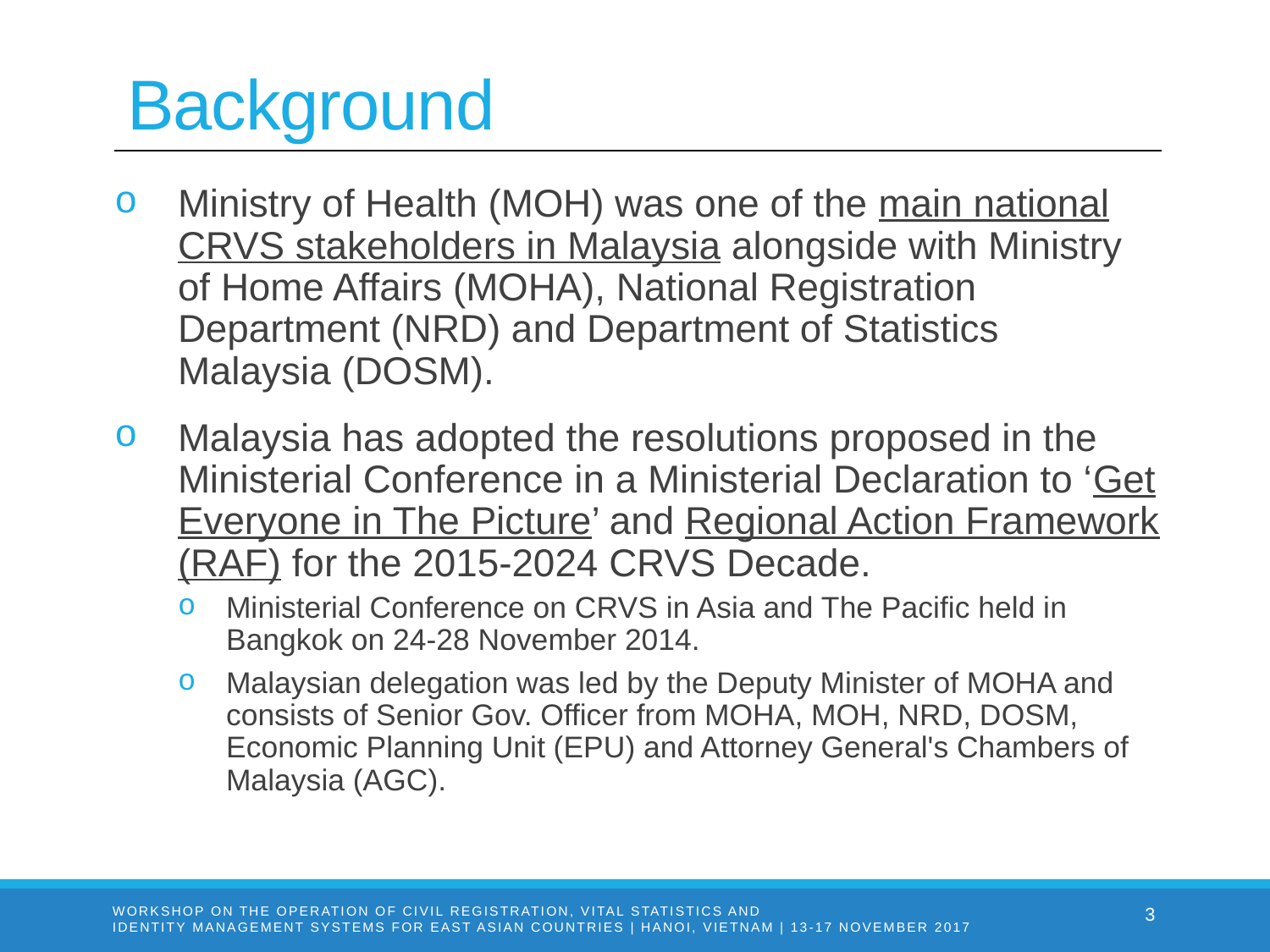

# Background
Ministry of Health (MOH) was one of the main national CRVS stakeholders in Malaysia alongside with Ministry of Home Affairs (MOHA), National Registration Department (NRD) and Department of Statistics Malaysia (DOSM).
Malaysia has adopted the resolutions proposed in the Ministerial Conference in a Ministerial Declaration to ‘Get Everyone in The Picture’ and Regional Action Framework (RAF) for the 2015-2024 CRVS Decade.
Ministerial Conference on CRVS in Asia and The Pacific held in Bangkok on 24-28 November 2014.
Malaysian delegation was led by the Deputy Minister of MOHA and consists of Senior Gov. Officer from MOHA, MOH, NRD, DOSM, Economic Planning Unit (EPU) and Attorney General's Chambers of Malaysia (AGC).
WORKSHOP ON THE OPERATION OF CIVIL REGISTRATION, VITAL STATISTICS AND
IDENTITY MANAGEMENT SYSTEMS FOR EAST ASIAN COUNTRIES | HANOI, VIETNAM | 13-17 NOVEMBER 2017
3